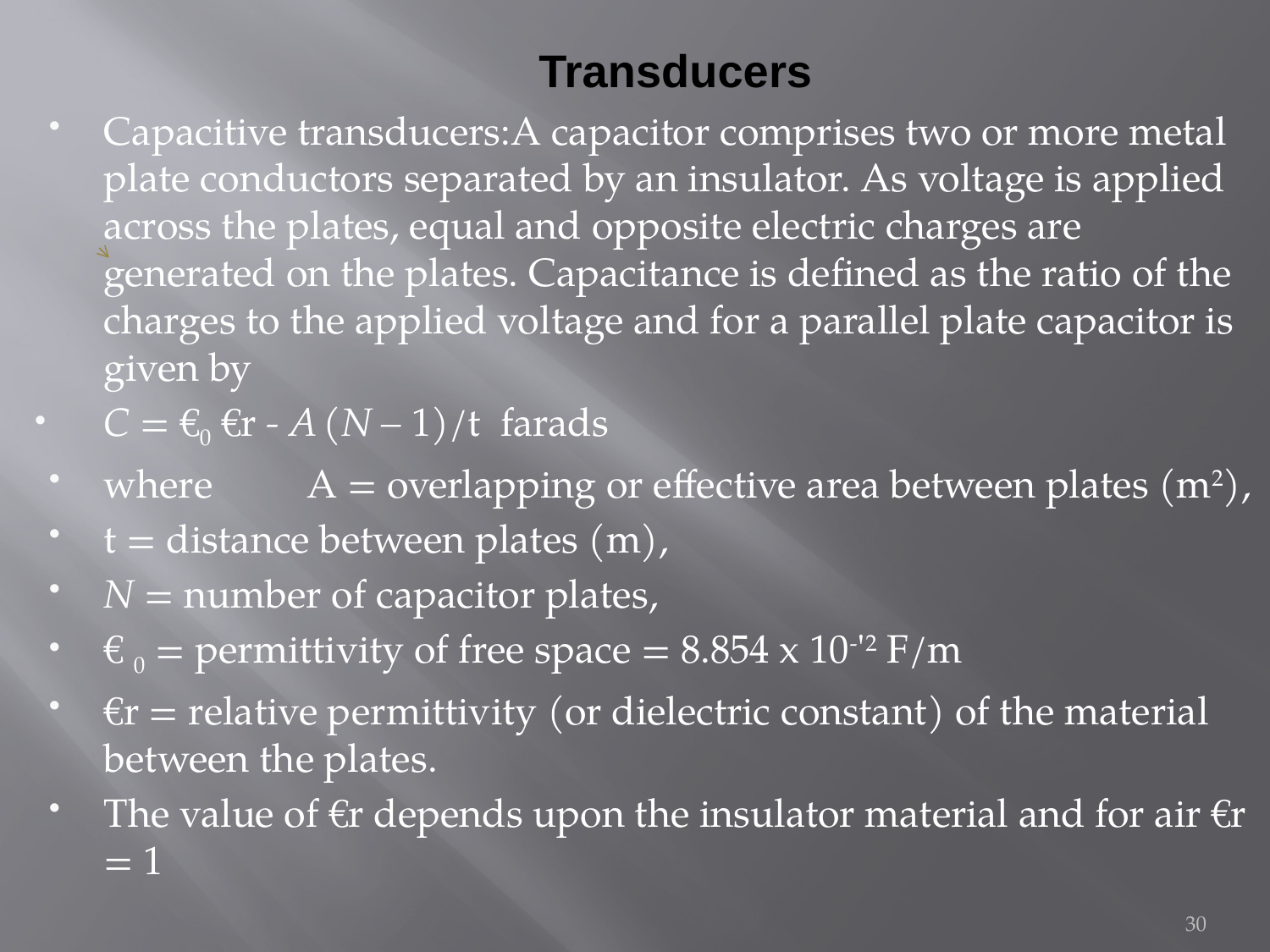

# Transducers
Capacitive transducers:A capacitor comprises two or more metal plate conductors separated by an insulator. As voltage is applied across the plates, equal and opposite electric charges are generated on the plates. Capacitance is defined as the ratio of the charges to the applied voltage and for a parallel plate capacitor is given by
C = €0 €r - A (N – 1)/t  farads
where	A = overlapping or effective area between plates (m2),
t = distance between plates (m),
N = number of capacitor plates,
€ 0 = permittivity of free space = 8.854 x 10-'2 F/m
€r = relative permittivity (or dielectric constant) of the material between the plates.
The value of €r depends upon the insulator material and for air €r = 1

30